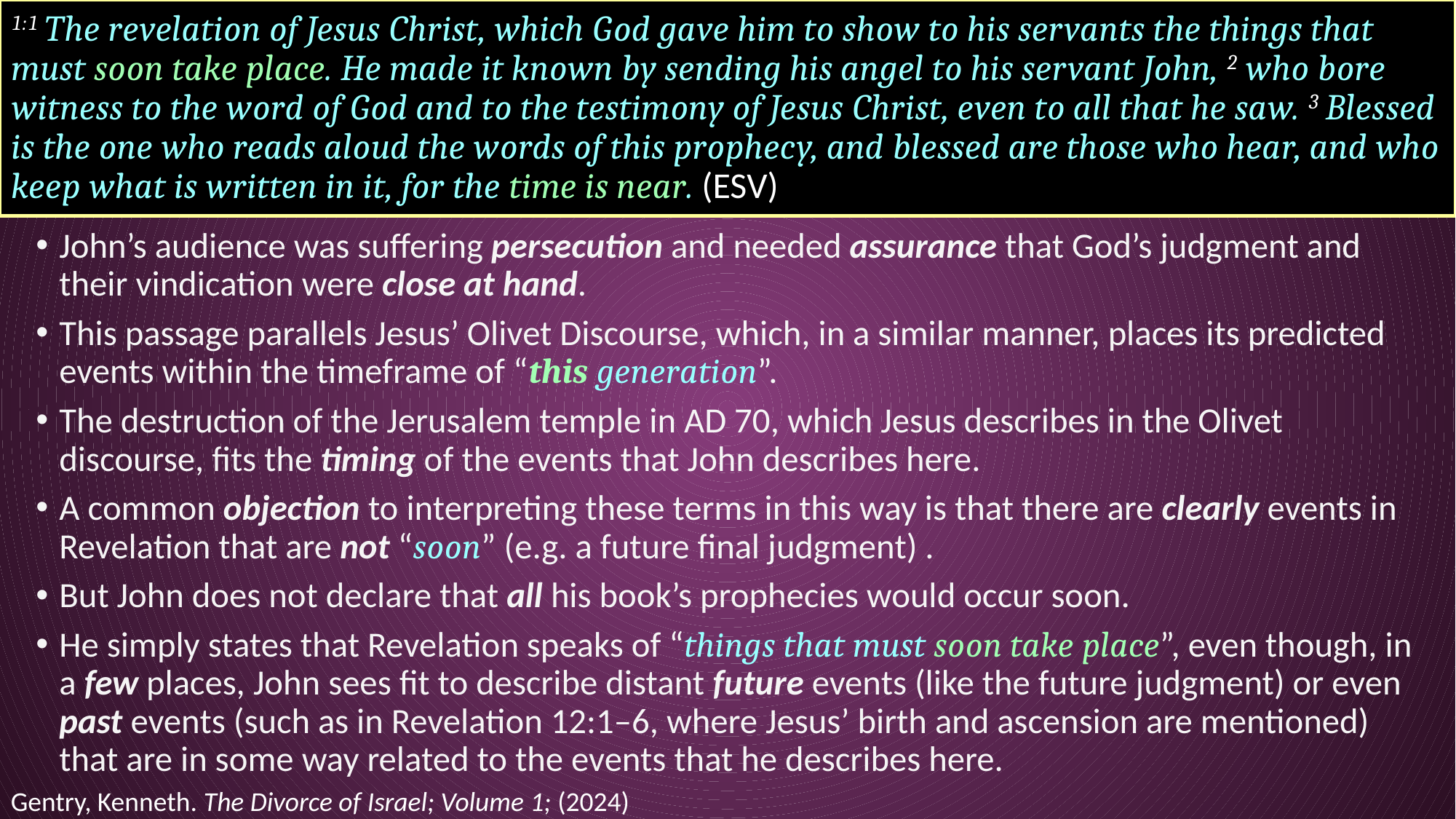

# 1:1 The revelation of Jesus Christ, which God gave him to show to his servants the things that must soon take place. He made it known by sending his angel to his servant John, 2 who bore witness to the word of God and to the testimony of Jesus Christ, even to all that he saw. 3 Blessed is the one who reads aloud the words of this prophecy, and blessed are those who hear, and who keep what is written in it, for the time is near. (ESV)
John’s audience was suffering persecution and needed assurance that God’s judgment and their vindication were close at hand.
This passage parallels Jesus’ Olivet Discourse, which, in a similar manner, places its predicted events within the timeframe of “this generation”.
The destruction of the Jerusalem temple in AD 70, which Jesus describes in the Olivet discourse, fits the timing of the events that John describes here.
A common objection to interpreting these terms in this way is that there are clearly events in Revelation that are not “soon” (e.g. a future final judgment) .
But John does not declare that all his book’s prophecies would occur soon.
He simply states that Revelation speaks of “things that must soon take place”, even though, in a few places, John sees fit to describe distant future events (like the future judgment) or even past events (such as in Revelation 12:1–6, where Jesus’ birth and ascension are mentioned) that are in some way related to the events that he describes here.

Gentry, Kenneth. The Divorce of Israel; Volume 1; (2024)